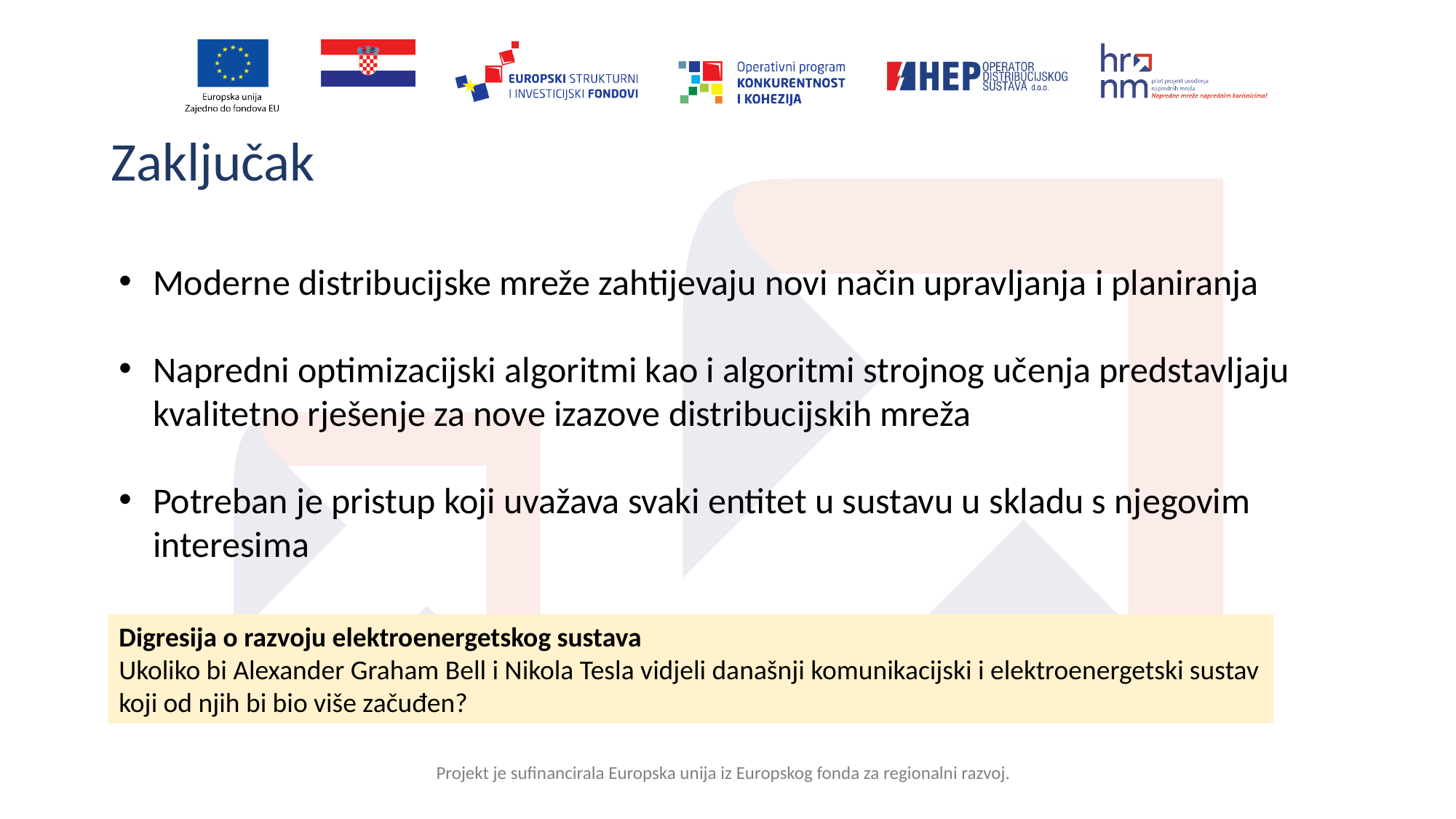

# Zaključak
Moderne distribucijske mreže zahtijevaju novi način upravljanja i planiranja

Napredni optimizacijski algoritmi kao i algoritmi strojnog učenja predstavljaju kvalitetno rješenje za nove izazove distribucijskih mreža

Potreban je pristup koji uvažava svaki entitet u sustavu u skladu s njegovim interesima
Digresija o razvoju elektroenergetskog sustava
Ukoliko bi Alexander Graham Bell i Nikola Tesla vidjeli današnji komunikacijski i elektroenergetski sustav koji od njih bi bio više začuđen?